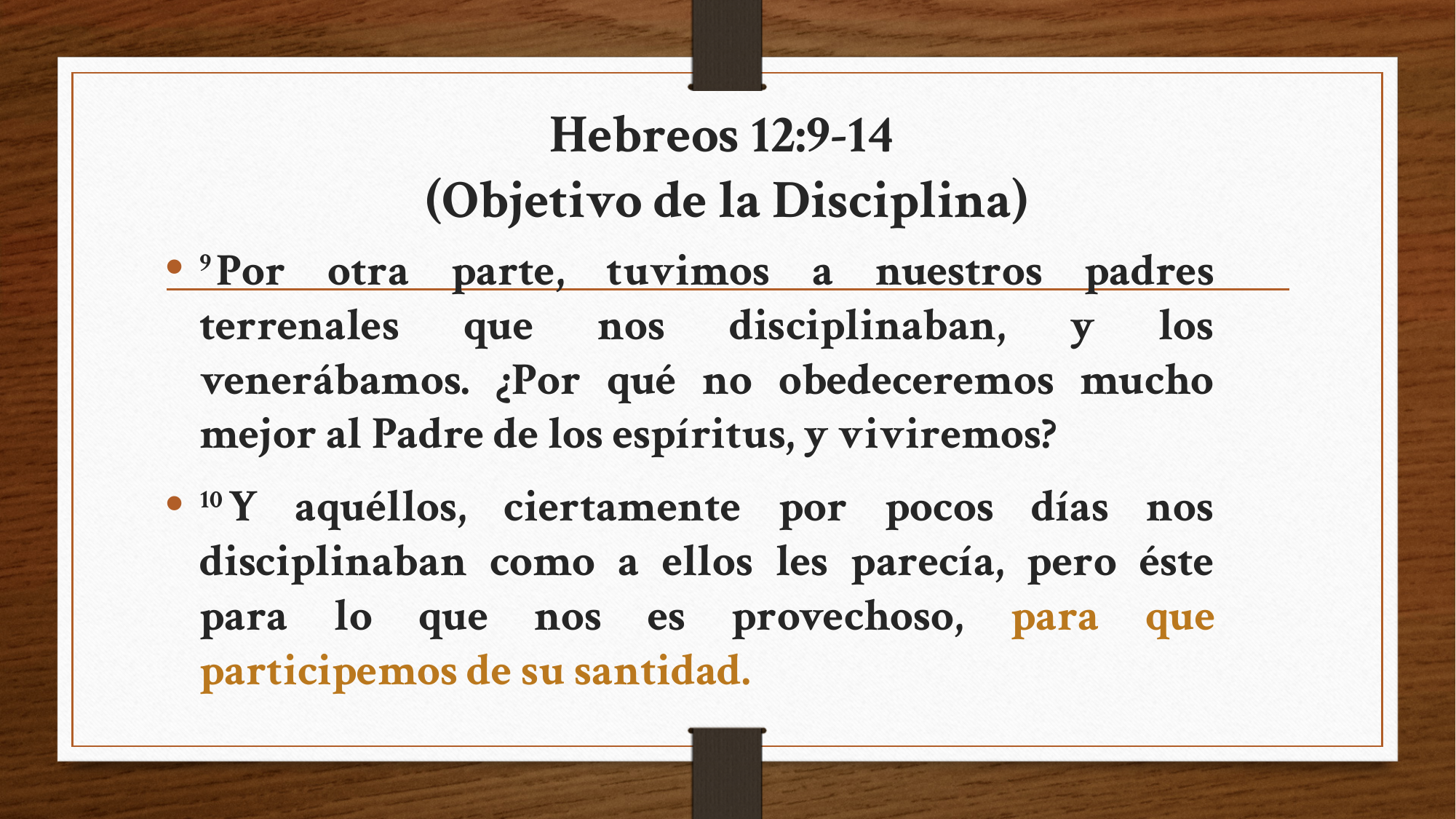

# Hebreos 12:9-14 (Objetivo de la Disciplina)
9 Por otra parte, tuvimos a nuestros padres terrenales que nos disciplinaban, y los venerábamos. ¿Por qué no obedeceremos mucho mejor al Padre de los espíritus, y viviremos?
10 Y aquéllos, ciertamente por pocos días nos disciplinaban como a ellos les parecía, pero éste para lo que nos es provechoso, para que participemos de su santidad.